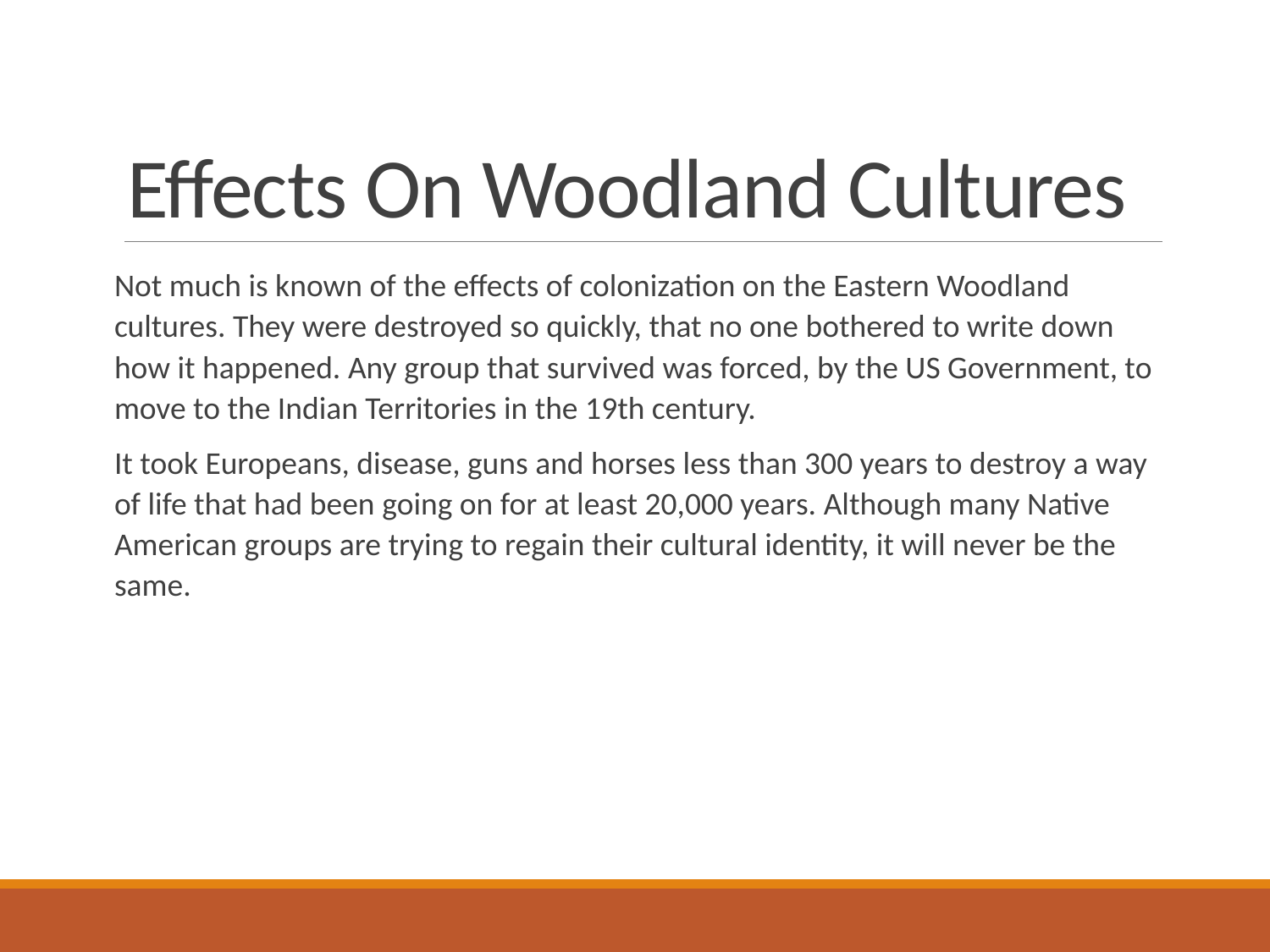

# Effects On Woodland Cultures
Not much is known of the effects of colonization on the Eastern Woodland cultures. They were destroyed so quickly, that no one bothered to write down how it happened. Any group that survived was forced, by the US Government, to move to the Indian Territories in the 19th century.
It took Europeans, disease, guns and horses less than 300 years to destroy a way of life that had been going on for at least 20,000 years. Although many Native American groups are trying to regain their cultural identity, it will never be the same.